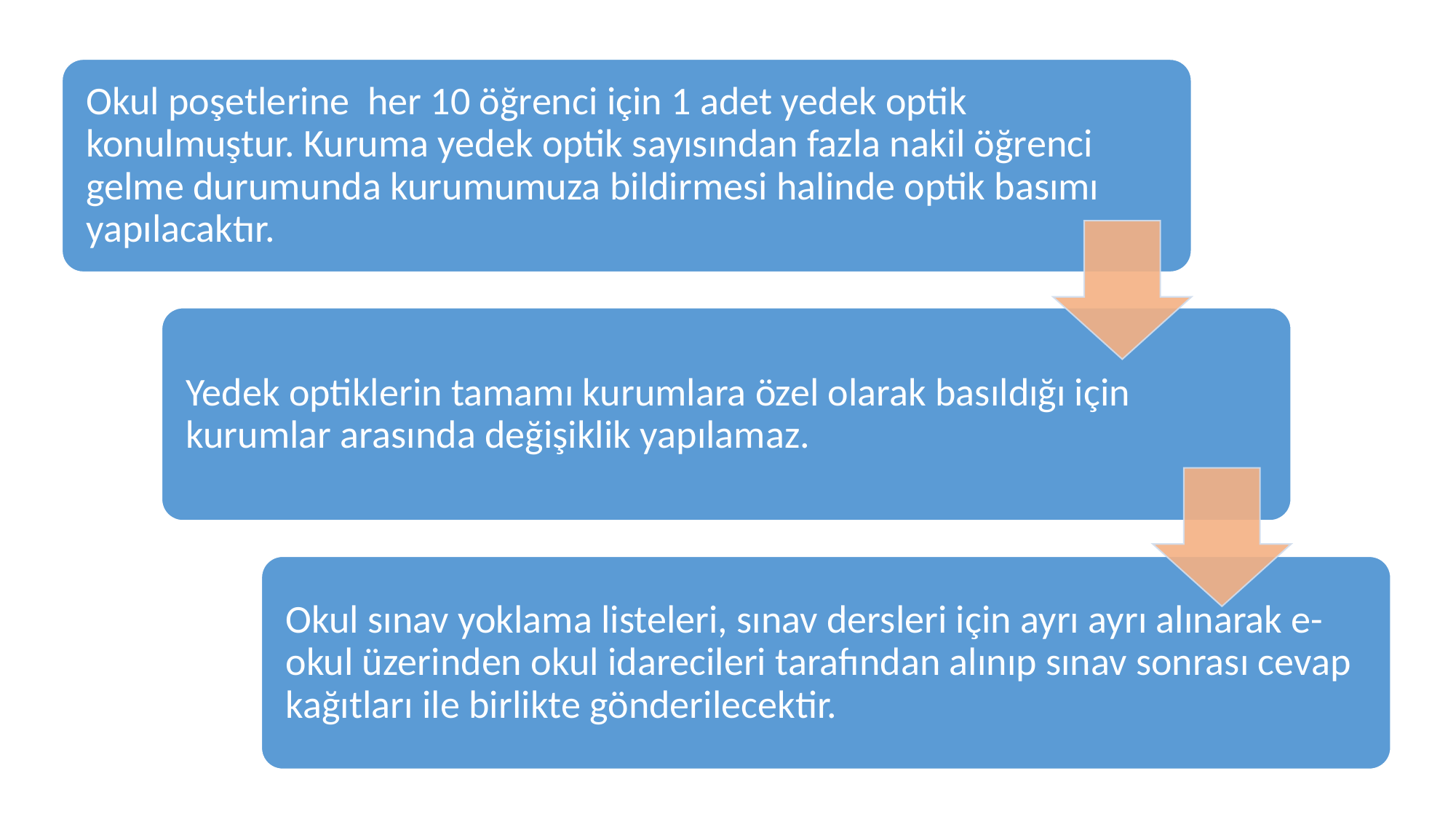

Okul poşetlerine  her 10 öğrenci için 1 adet yedek optik konulmuştur. Kuruma yedek optik sayısından fazla nakil öğrenci gelme durumunda kurumumuza bildirmesi halinde optik basımı yapılacaktır.
Yedek optiklerin tamamı kurumlara özel olarak basıldığı için kurumlar arasında değişiklik yapılamaz.
Okul sınav yoklama listeleri, sınav dersleri için ayrı ayrı alınarak e-okul üzerinden okul idarecileri tarafından alınıp sınav sonrası cevap kağıtları ile birlikte gönderilecektir.